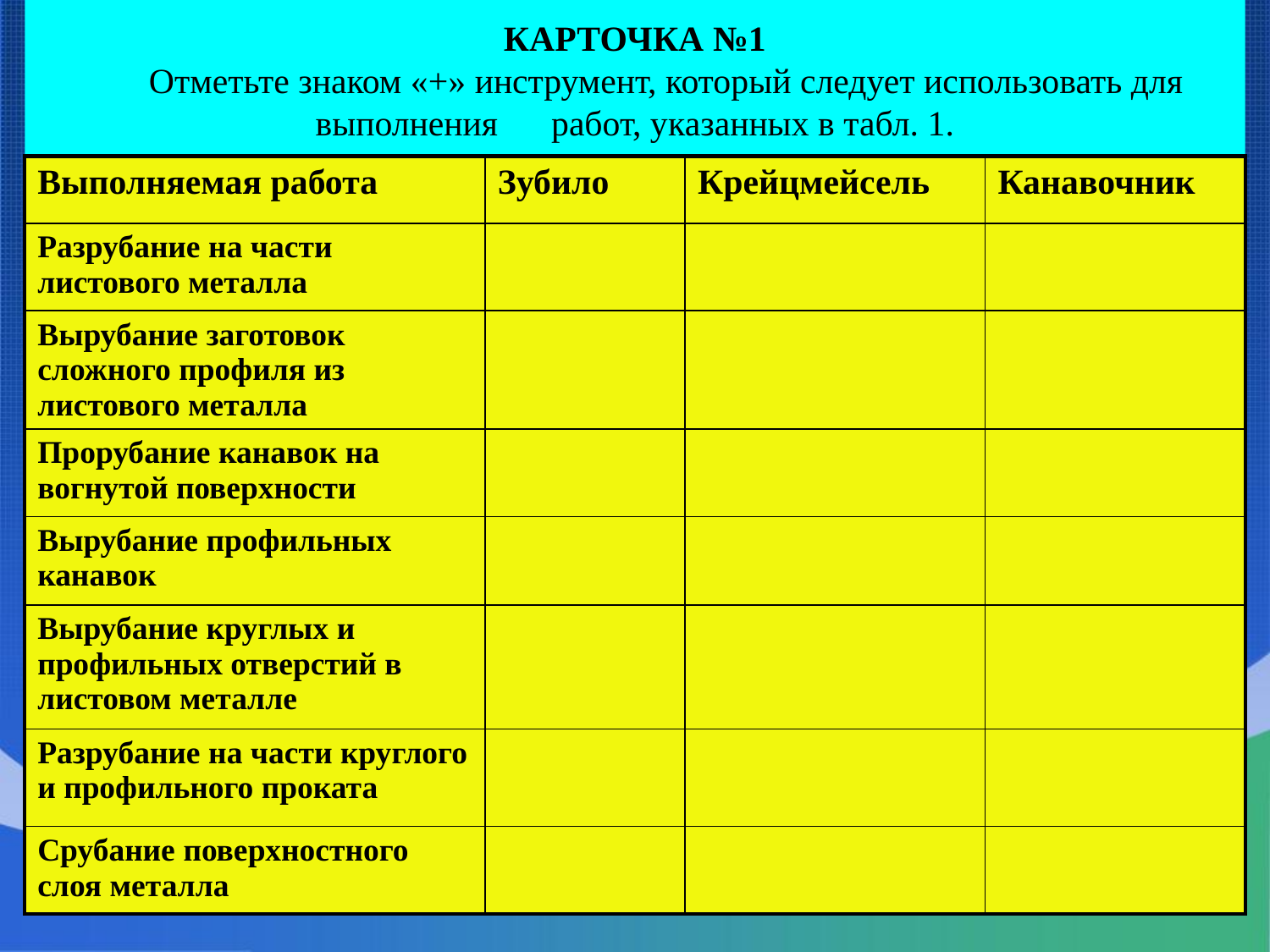

# КАРТОЧКА №1 Отметьте знаком «+» инструмент, который следует использовать для выполнения      работ, указанных в табл. 1.
| Выполняемая работа | Зубило | Крейцмейсель | Канавочник |
| --- | --- | --- | --- |
| Разрубание на части листового металла |  |  |  |
| Вырубание заготовок сложного профиля из листового металла |  |  |  |
| Прорубание канавок на вогнутой поверхности |  |  |  |
| Вырубание профильных канавок |  |  |  |
| Вырубание круглых и профильных отверстий в листовом металле |  |  |  |
| Разрубание на части круглого и профильного проката |  |  |  |
| Срубание поверхностного слоя металла |  |  |  |